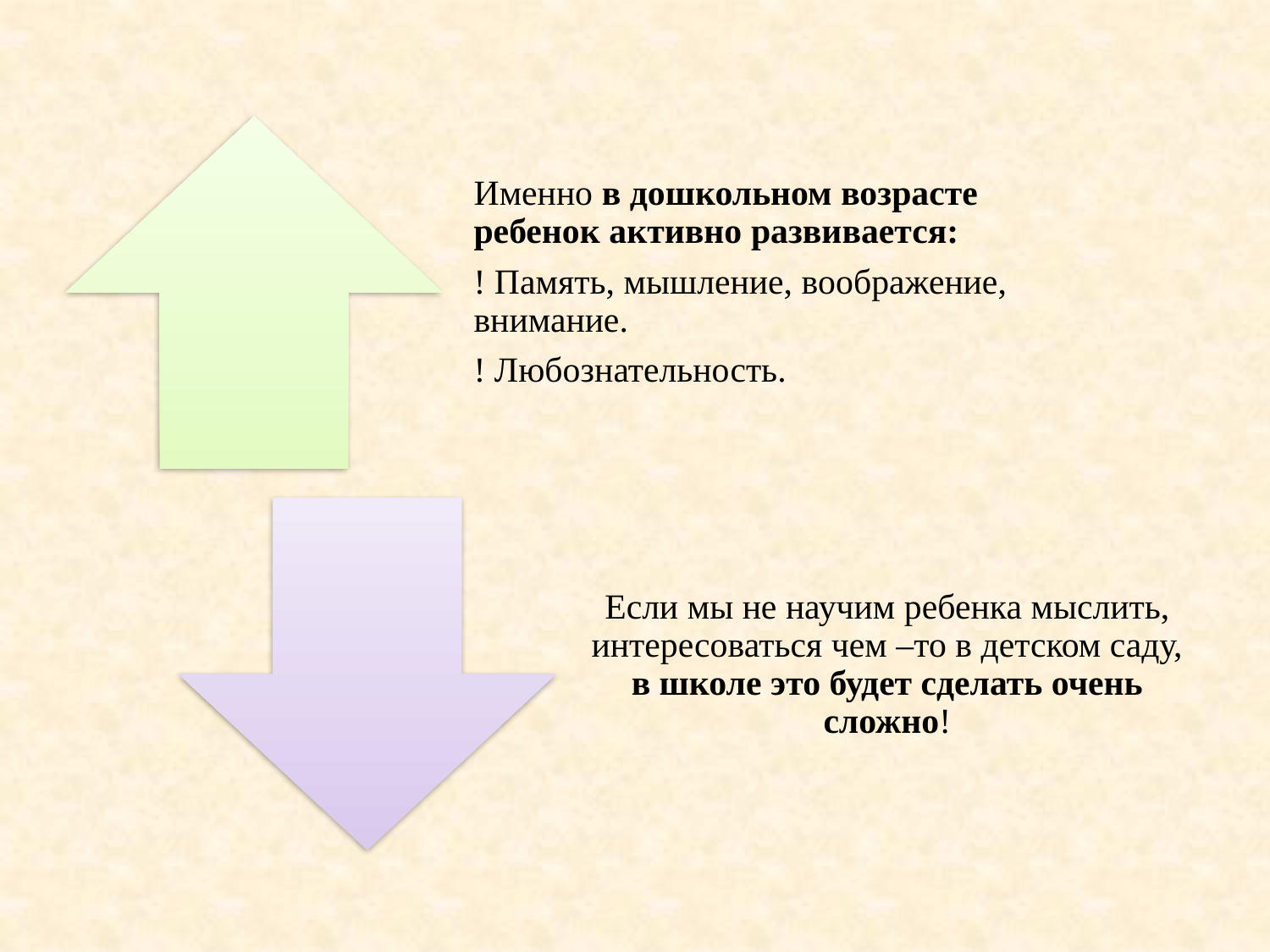

Именно в дошкольном возрасте ребенок активно развивается:
! Память, мышление, воображение, внимание.
! Любознательность.
Если мы не научим ребенка мыслить, интересоваться чем –то в детском саду, в школе это будет сделать очень сложно!